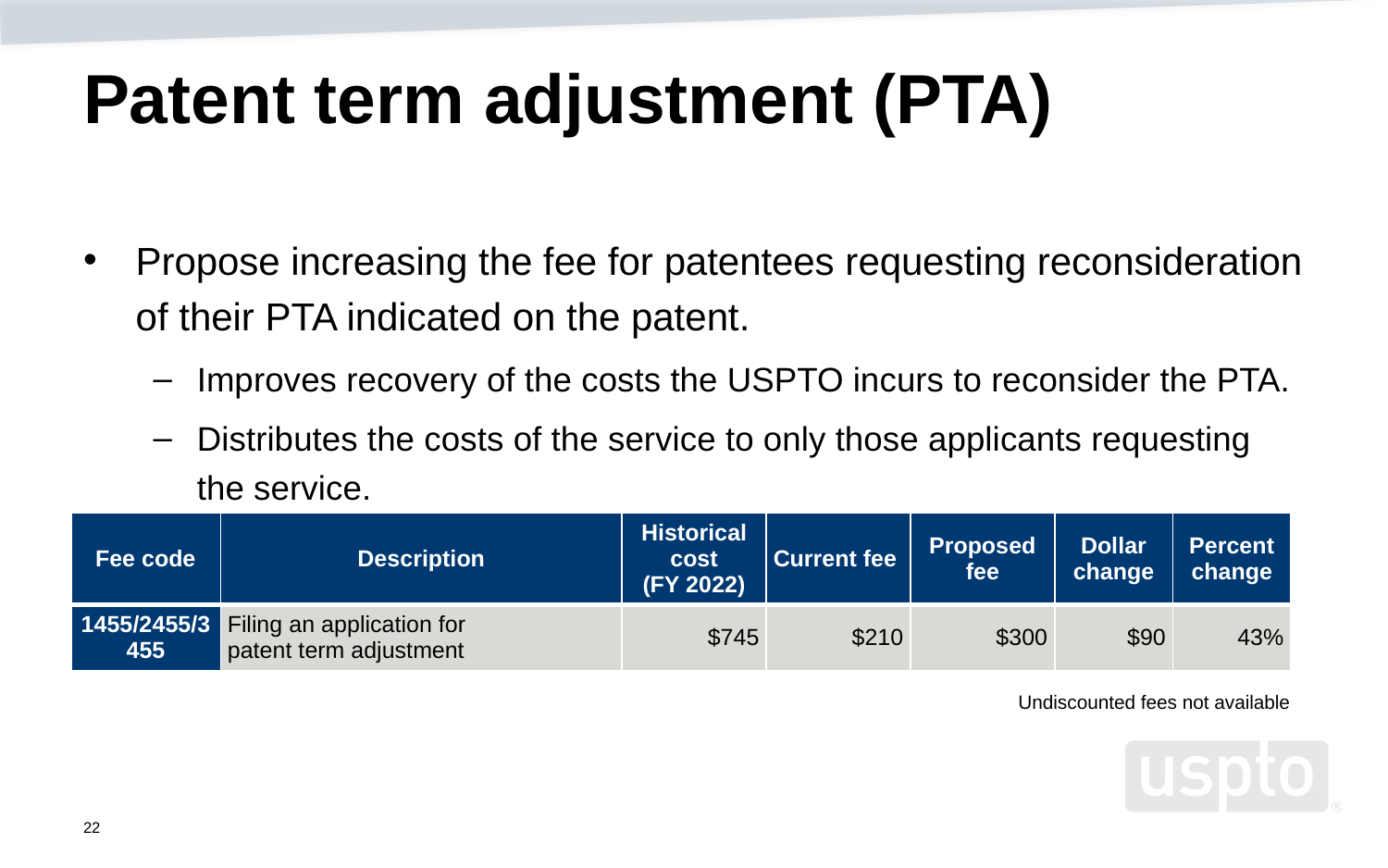

# Patent term adjustment (PTA)
Propose increasing the fee for patentees requesting reconsideration of their PTA indicated on the patent.
Improves recovery of the costs the USPTO incurs to reconsider the PTA.
Distributes the costs of the service to only those applicants requesting the service.

| Fee code | Description | Historical cost (FY 2022) | Current fee | Proposed fee | Dollar change | Percent change |
| --- | --- | --- | --- | --- | --- | --- |
| 1455/2455/3455 | Filing an application for patent term adjustment | $745 | $210 | $300 | $90 | 43% |
Undiscounted fees not available
22